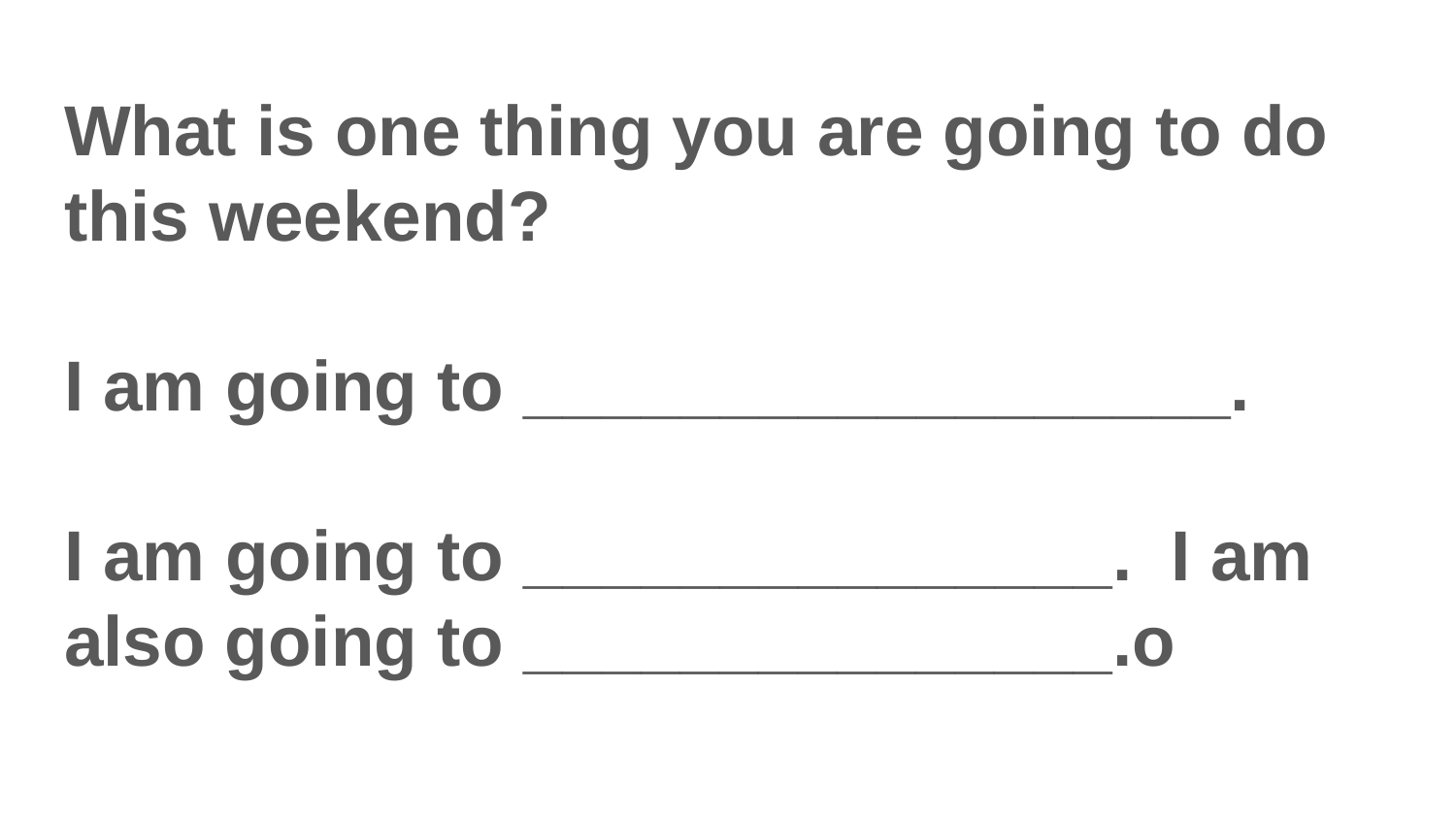

# What is one thing you are going to do this weekend?

I am going to __________________.

I am going to _______________.  I am also going to _______________.o